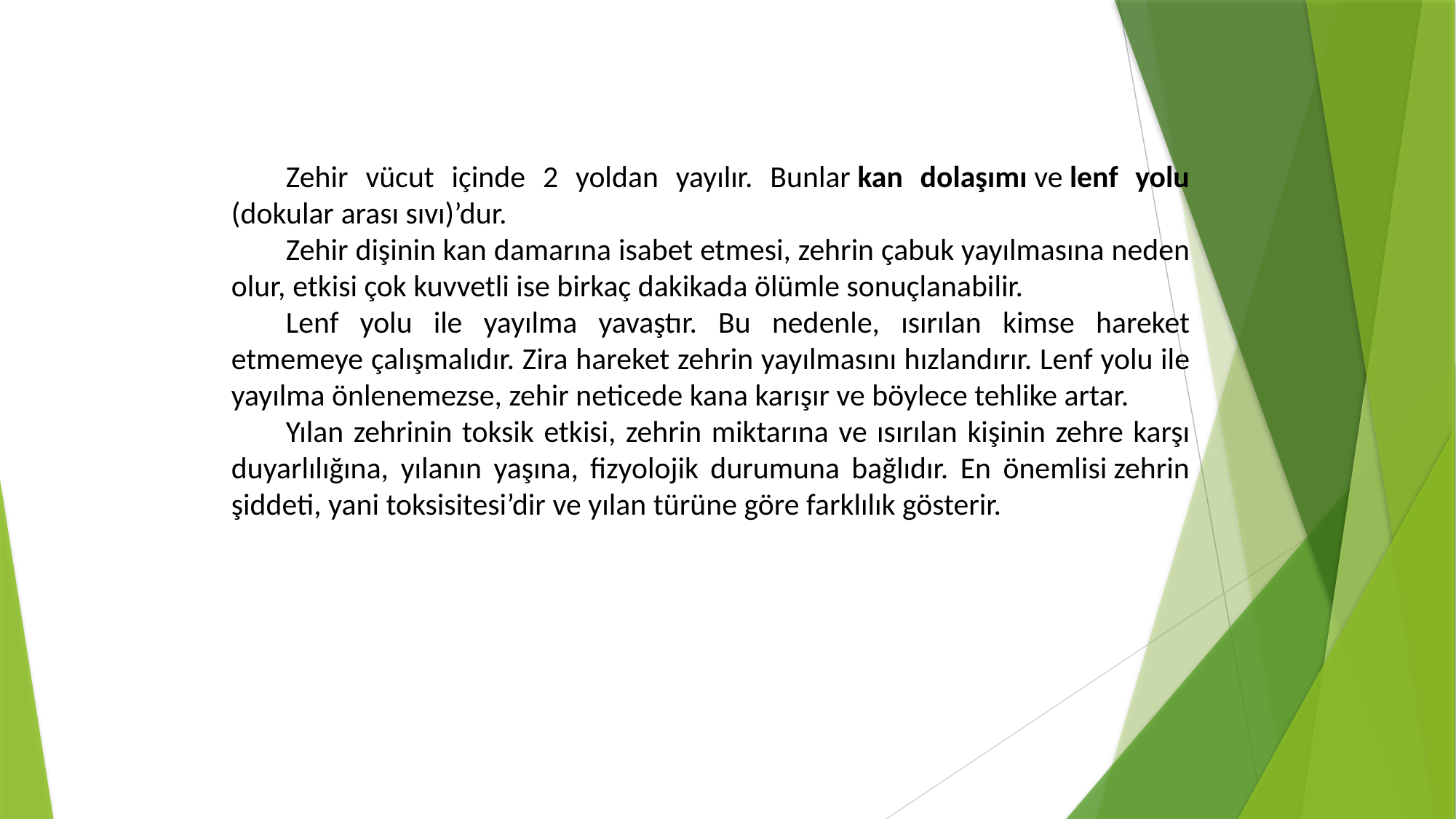

Zehir vücut içinde 2 yoldan yayılır. Bunlar kan dolaşımı ve lenf yolu (dokular arası sıvı)’dur.
Zehir dişinin kan damarına isabet etmesi, zehrin çabuk yayılmasına neden olur, etkisi çok kuvvetli ise birkaç dakikada ölümle sonuçlanabilir.
Lenf yolu ile yayılma yavaştır. Bu nedenle, ısırılan kimse hareket etmemeye çalışmalıdır. Zira hareket zehrin yayılmasını hızlandırır. Lenf yolu ile yayılma önlenemezse, zehir neticede kana karışır ve böylece tehlike artar.
Yılan zehrinin toksik etkisi, zehrin miktarına ve ısırılan kişinin zehre karşı duyarlılığına, yılanın yaşına, fizyolojik durumuna bağlıdır. En önemlisi zehrin şiddeti, yani toksisitesi’dir ve yılan türüne göre farklılık gösterir.